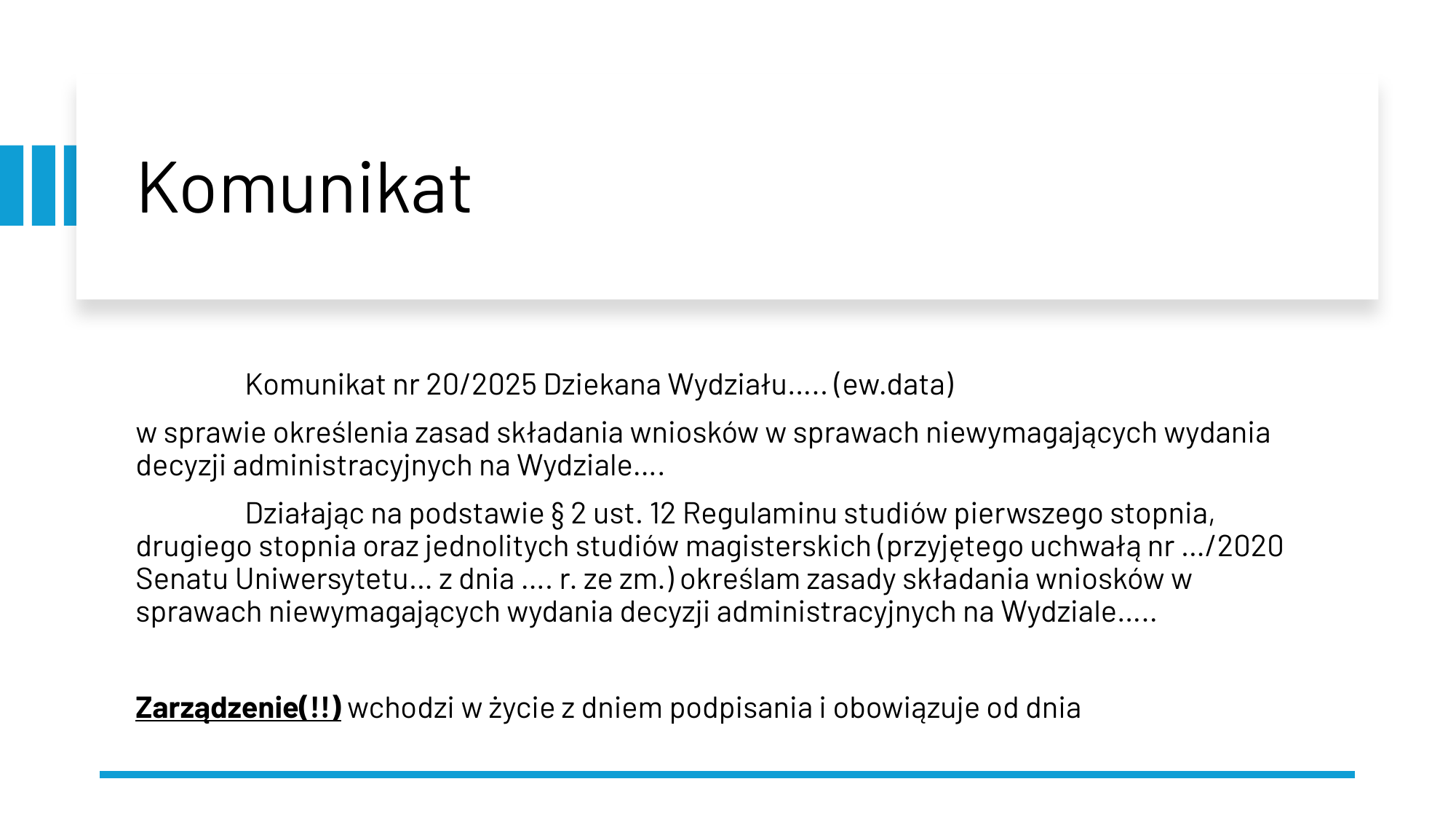

# Komunikat

	Komunikat nr 20/2025 Dziekana Wydziału….. (ew.data)
w sprawie określenia zasad składania wniosków w sprawach niewymagających wydania decyzji administracyjnych na Wydziale….
	Działając na podstawie § 2 ust. 12 Regulaminu studiów pierwszego stopnia, drugiego stopnia oraz jednolitych studiów magisterskich (przyjętego uchwałą nr …/2020 Senatu Uniwersytetu… z dnia …. r. ze zm.) określam zasady składania wniosków w sprawach niewymagających wydania decyzji administracyjnych na Wydziale…..

Zarządzenie(!!) wchodzi w życie z dniem podpisania i obowiązuje od dnia